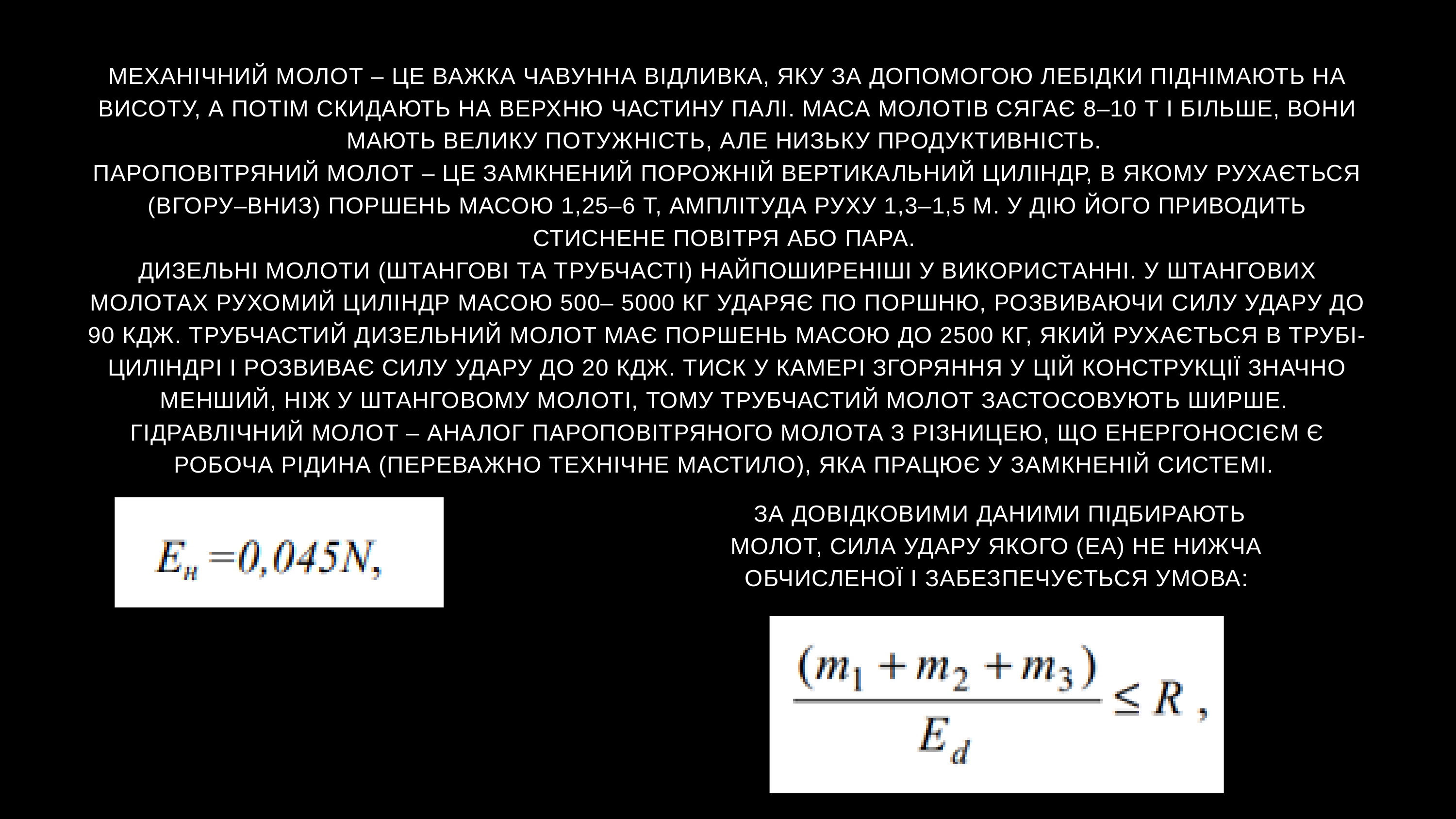

МЕХАНІЧНИЙ МОЛОТ – ЦЕ ВАЖКА ЧАВУННА ВІДЛИВКА, ЯКУ ЗА ДОПОМОГОЮ ЛЕБІДКИ ПІДНІМАЮТЬ НА ВИСОТУ, А ПОТІМ СКИДАЮТЬ НА ВЕРХНЮ ЧАСТИНУ ПАЛІ. МАСА МОЛОТІВ СЯГАЄ 8–10 Т І БІЛЬШЕ, ВОНИ МАЮТЬ ВЕЛИКУ ПОТУЖНІСТЬ, АЛЕ НИЗЬКУ ПРОДУКТИВНІСТЬ.
ПАРОПОВІТРЯНИЙ МОЛОТ – ЦЕ ЗАМКНЕНИЙ ПОРОЖНІЙ ВЕРТИКАЛЬНИЙ ЦИЛІНДР, В ЯКОМУ РУХАЄТЬСЯ (ВГОРУ–ВНИЗ) ПОРШЕНЬ МАСОЮ 1,25–6 Т, АМПЛІТУДА РУХУ 1,3–1,5 М. У ДІЮ ЙОГО ПРИВОДИТЬ СТИСНЕНЕ ПОВІТРЯ АБО ПАРА.
ДИЗЕЛЬНІ МОЛОТИ (ШТАНГОВІ ТА ТРУБЧАСТІ) НАЙПОШИРЕНІШІ У ВИКОРИСТАННІ. У ШТАНГОВИХ МОЛОТАХ РУХОМИЙ ЦИЛІНДР МАСОЮ 500– 5000 КГ УДАРЯЄ ПО ПОРШНЮ, РОЗВИВАЮЧИ СИЛУ УДАРУ ДО 90 КДЖ. ТРУБЧАСТИЙ ДИЗЕЛЬНИЙ МОЛОТ МАЄ ПОРШЕНЬ МАСОЮ ДО 2500 КГ, ЯКИЙ РУХАЄТЬСЯ В ТРУБІ-ЦИЛІНДРІ І РОЗВИВАЄ СИЛУ УДАРУ ДО 20 КДЖ. ТИСК У КАМЕРІ ЗГОРЯННЯ У ЦІЙ КОНСТРУКЦІЇ ЗНАЧНО МЕНШИЙ, НІЖ У ШТАНГОВОМУ МОЛОТІ, ТОМУ ТРУБЧАСТИЙ МОЛОТ ЗАСТОСОВУЮТЬ ШИРШЕ.
ГІДРАВЛІЧНИЙ МОЛОТ – АНАЛОГ ПАРОПОВІТРЯНОГО МОЛОТА З РІЗНИЦЕЮ, ЩО ЕНЕРГОНОСІЄМ Є РОБОЧА РІДИНА (ПЕРЕВАЖНО ТЕХНІЧНЕ МАСТИЛО), ЯКА ПРАЦЮЄ У ЗАМКНЕНІЙ СИСТЕМІ.
 ЗА ДОВІДКОВИМИ ДАНИМИ ПІДБИРАЮТЬ МОЛОТ, СИЛА УДАРУ ЯКОГО (ЕА) НЕ НИЖЧА ОБЧИСЛЕНОЇ І ЗАБЕЗПЕЧУЄТЬСЯ УМОВА: